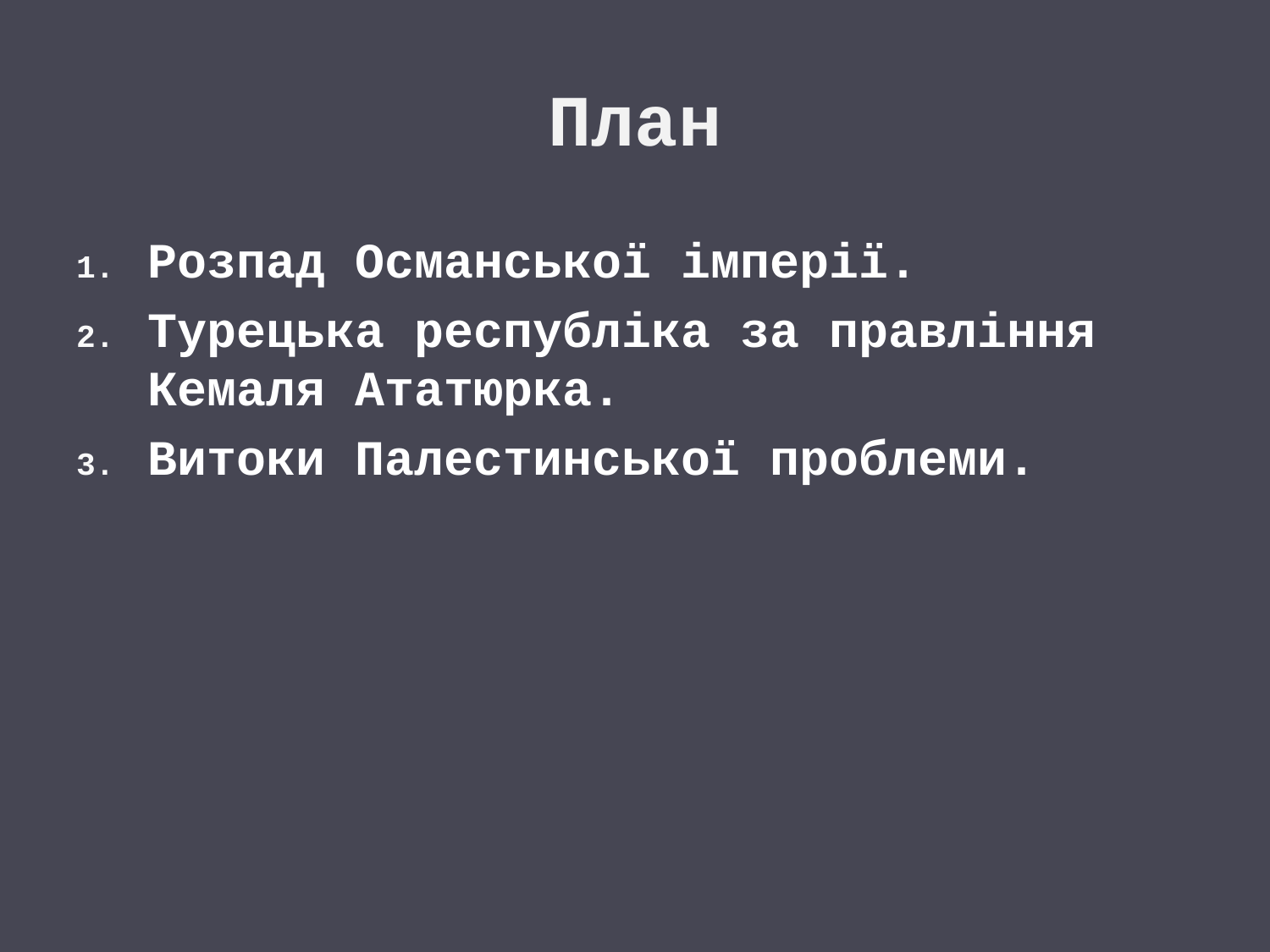

# План
Розпад Османської імперії.
Турецька республіка за правління Кемаля Ататюрка.
Витоки Палестинської проблеми.